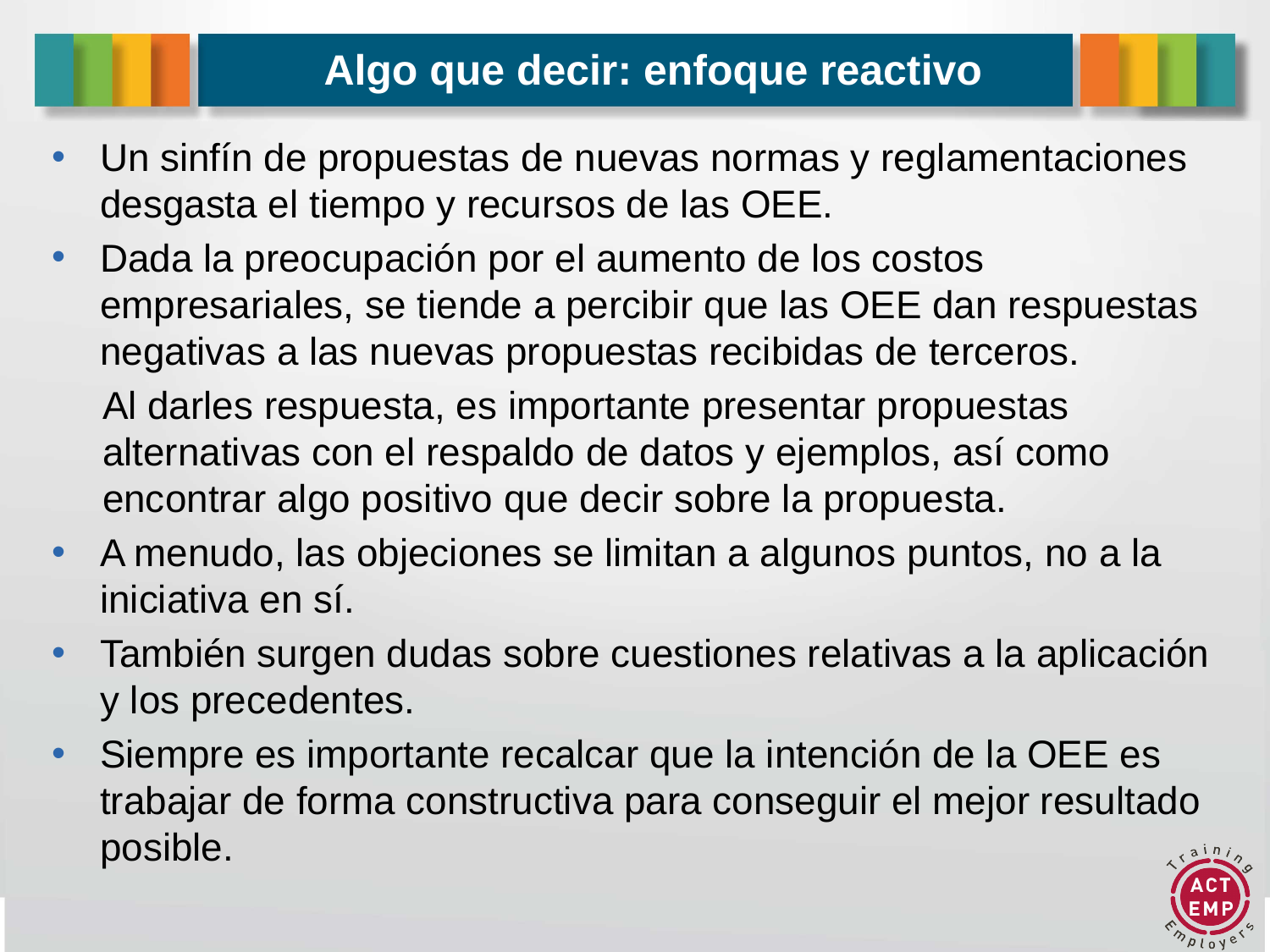

# Algo que decir: enfoque reactivo
Un sinfín de propuestas de nuevas normas y reglamentaciones desgasta el tiempo y recursos de las OEE.
Dada la preocupación por el aumento de los costos empresariales, se tiende a percibir que las OEE dan respuestas negativas a las nuevas propuestas recibidas de terceros.
Al darles respuesta, es importante presentar propuestas alternativas con el respaldo de datos y ejemplos, así como encontrar algo positivo que decir sobre la propuesta.
A menudo, las objeciones se limitan a algunos puntos, no a la iniciativa en sí.
También surgen dudas sobre cuestiones relativas a la aplicación y los precedentes.
Siempre es importante recalcar que la intención de la OEE es trabajar de forma constructiva para conseguir el mejor resultado posible.